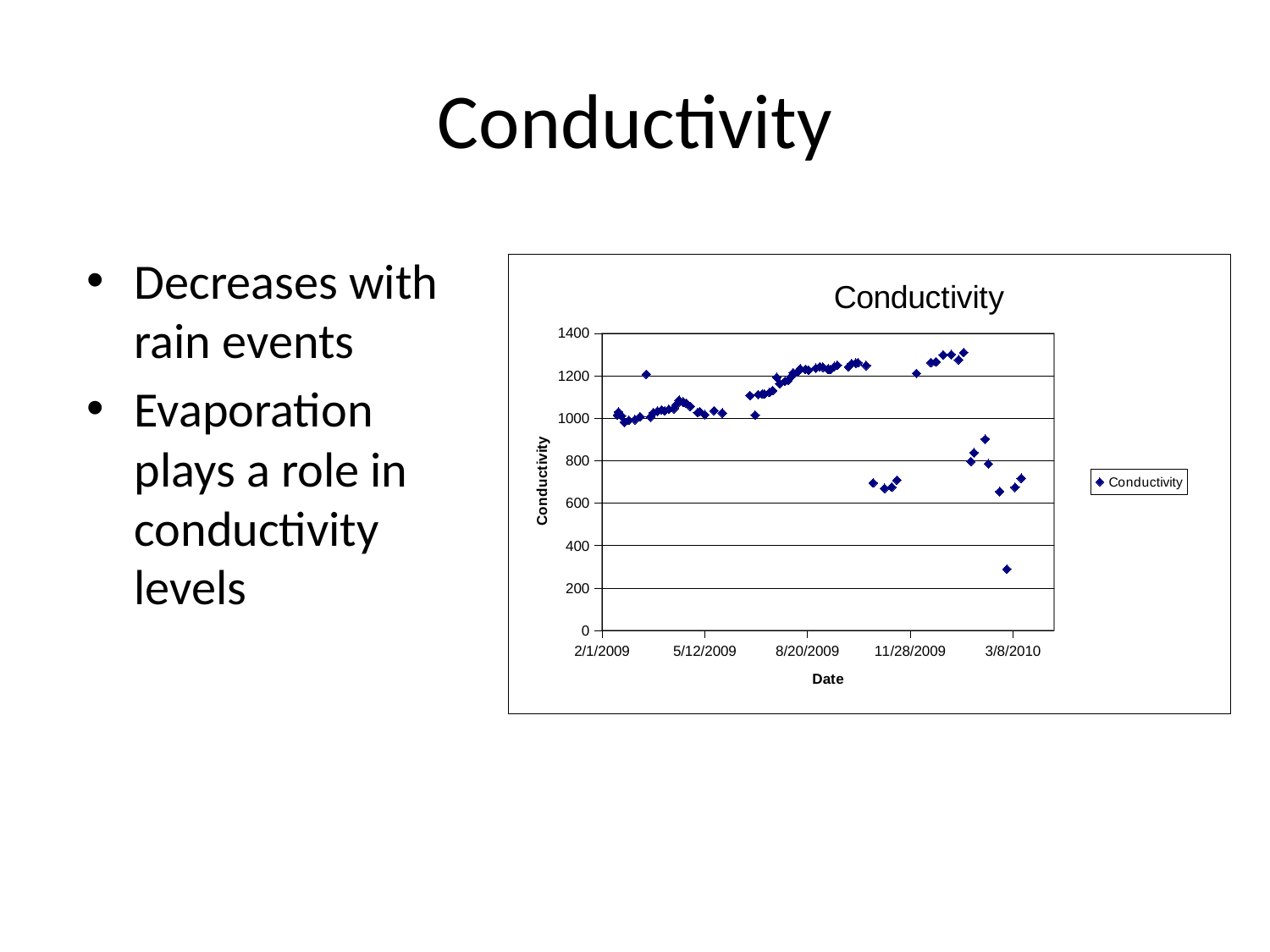

# Conductivity
Decreases with rain events
Evaporation plays a role in conductivity levels

### Chart:

| Category |  |
|---|---|